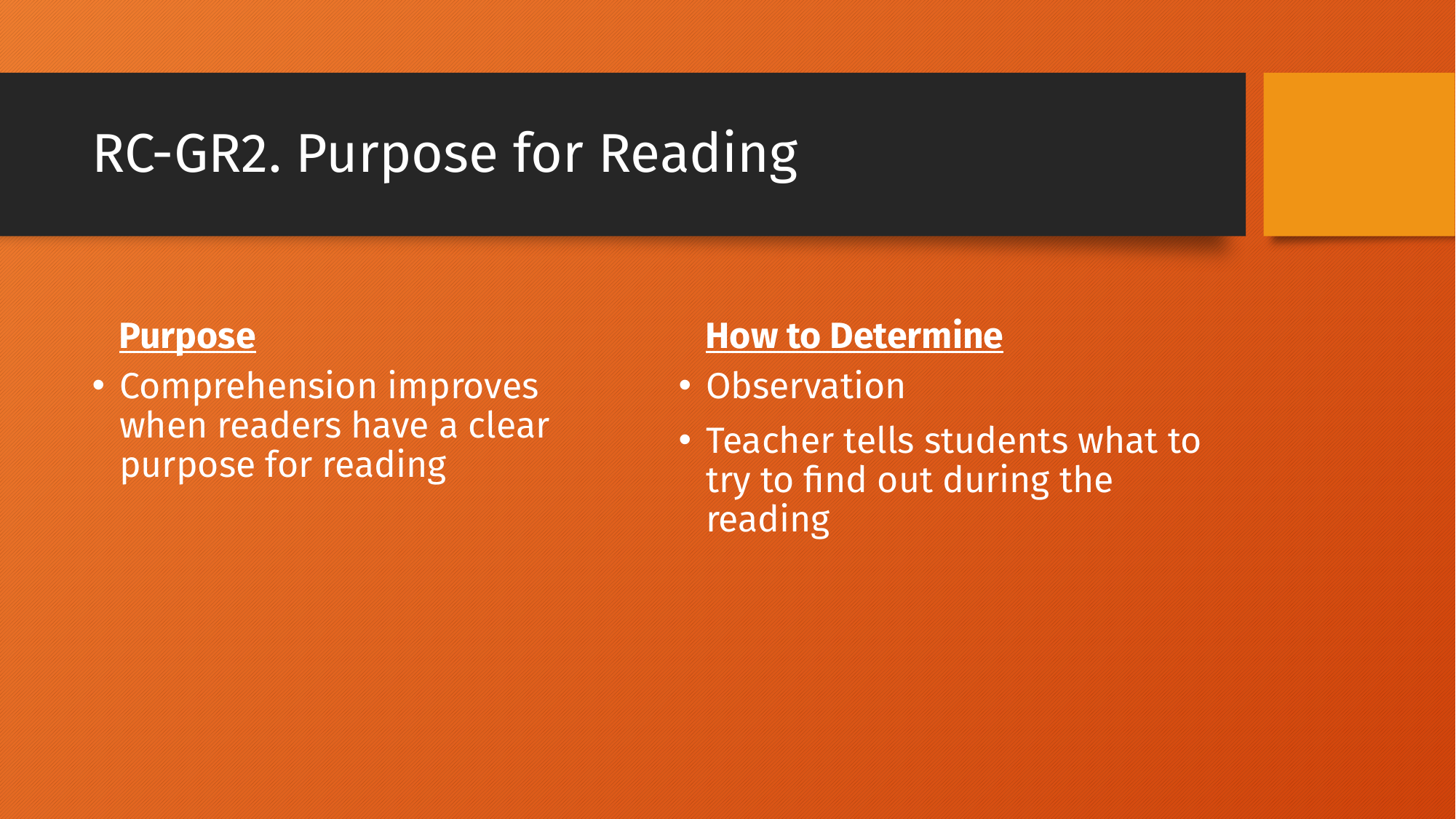

# RC-GR2. Purpose for Reading
Purpose
How to Determine
Comprehension improves when readers have a clear purpose for reading
Observation
Teacher tells students what to try to find out during the reading